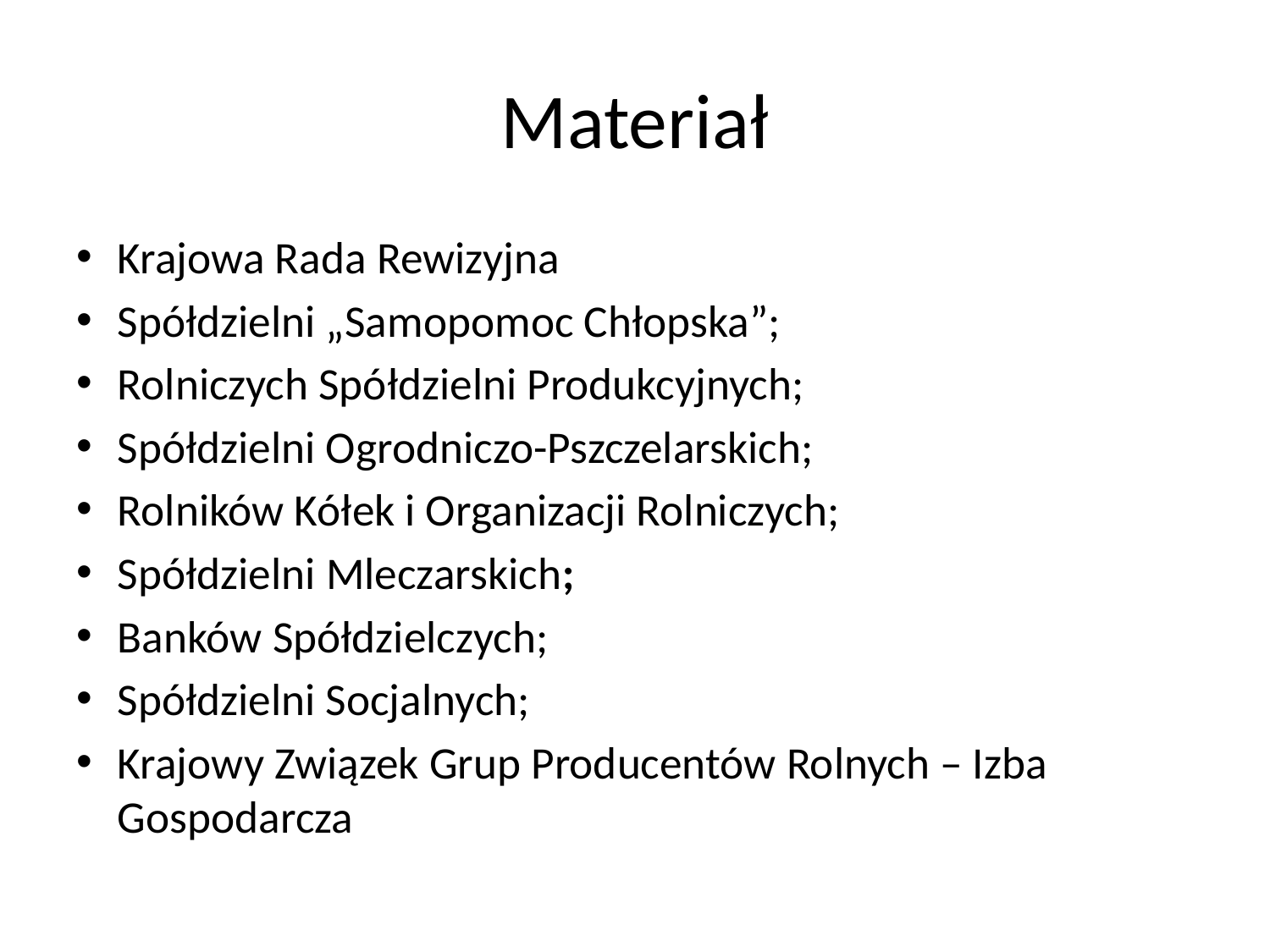

# Materiał
Krajowa Rada Rewizyjna
Spółdzielni „Samopomoc Chłopska”;
Rolniczych Spółdzielni Produkcyjnych;
Spółdzielni Ogrodniczo-Pszczelarskich;
Rolników Kółek i Organizacji Rolniczych;
Spółdzielni Mleczarskich;
Banków Spółdzielczych;
Spółdzielni Socjalnych;
Krajowy Związek Grup Producentów Rolnych – Izba Gospodarcza